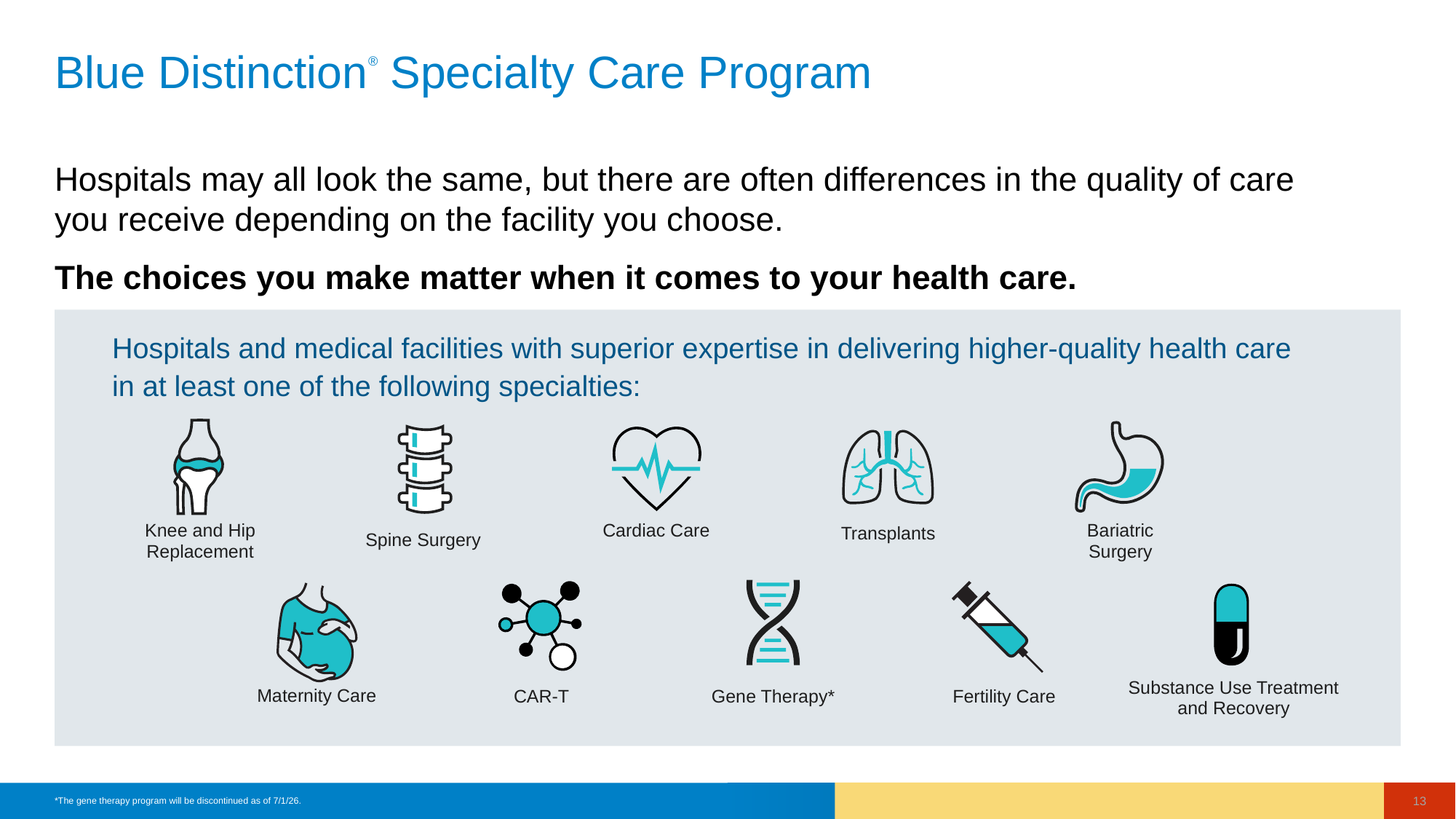

# Blue Distinction® Specialty Care Program
JANICE
JULIE H
Hospitals may all look the same, but there are often differences in the quality of care you receive depending on the facility you choose.
The choices you make matter when it comes to your health care.

Hospitals and medical facilities with superior expertise in delivering higher-quality health care
in at least one of the following specialties:

Knee and Hip
Replacement
Cardiac Care
Transplants
Bariatric Surgery
Spine Surgery

Maternity Care

Substance Use Treatment and Recovery
CAR-T
Gene Therapy*
Fertility Care
*The gene therapy program will be discontinued as of 7/1/26.
13